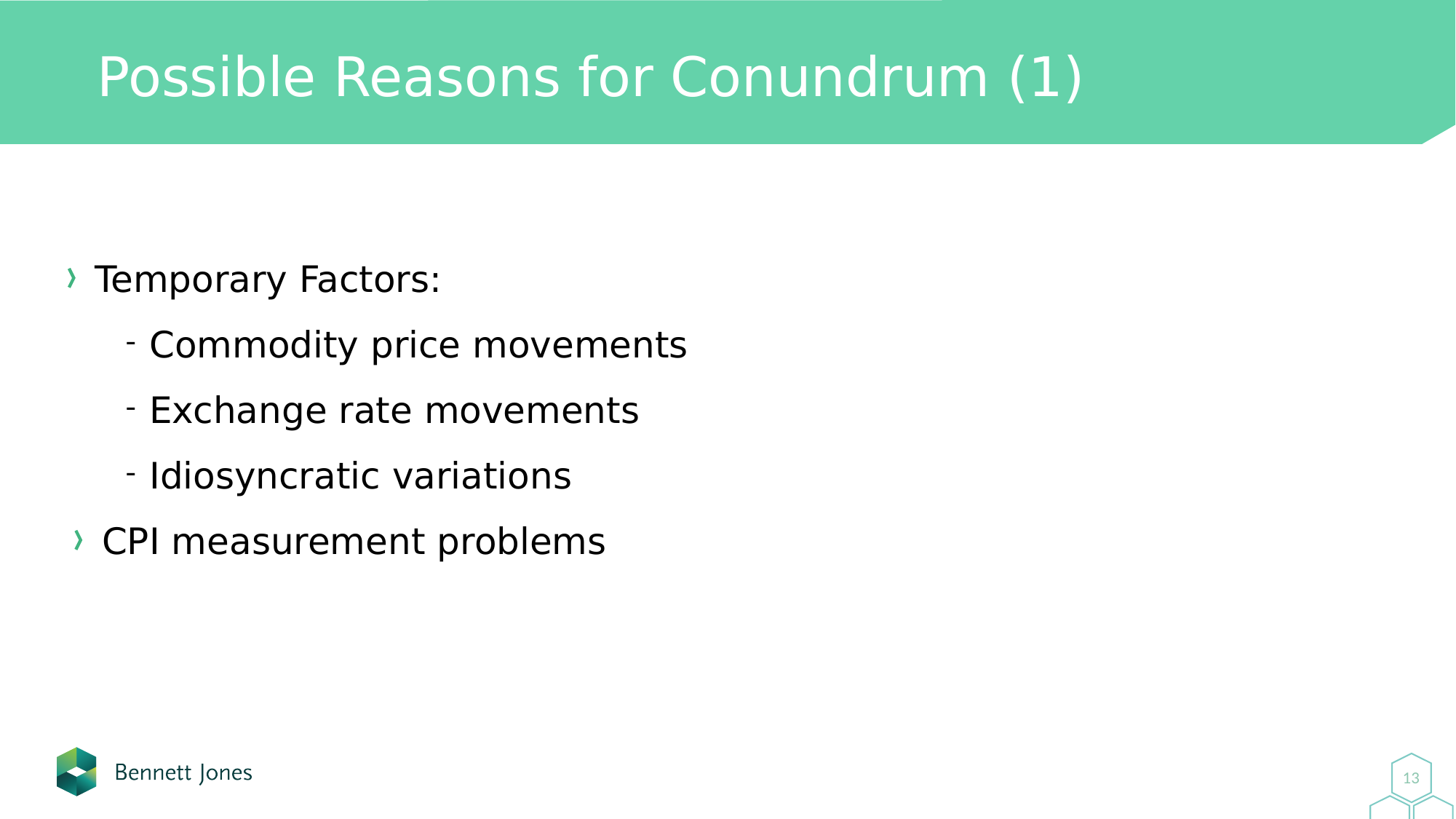

# Possible Reasons for Conundrum (1)
Temporary Factors:
Commodity price movements
Exchange rate movements
Idiosyncratic variations
CPI measurement problems

13